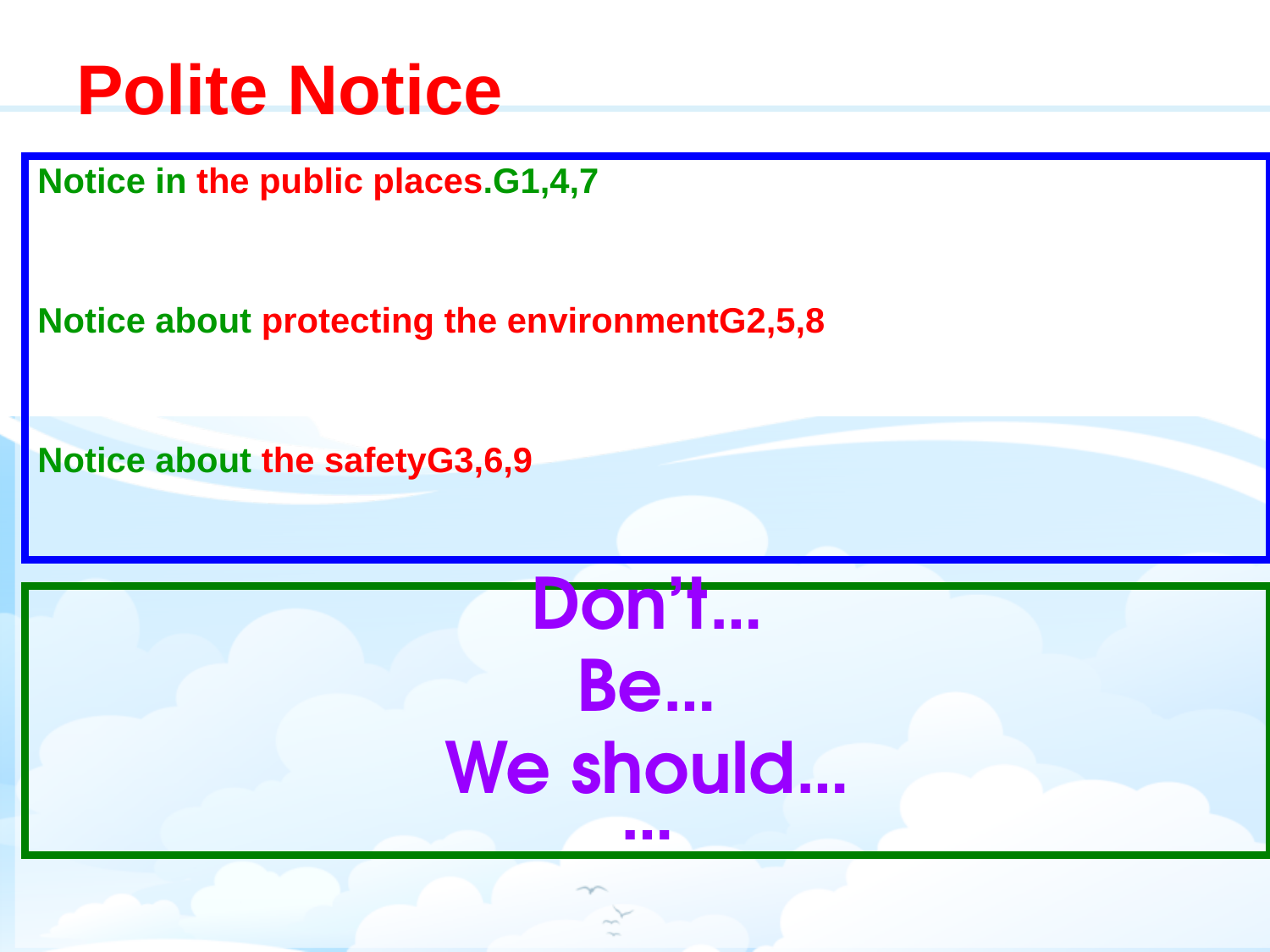

# Polite Notice
Notice in the public places.G1,4,7

Notice about protecting the environmentG2,5,8

Notice about the safetyG3,6,9
Don’t…
Be…
We should…
…